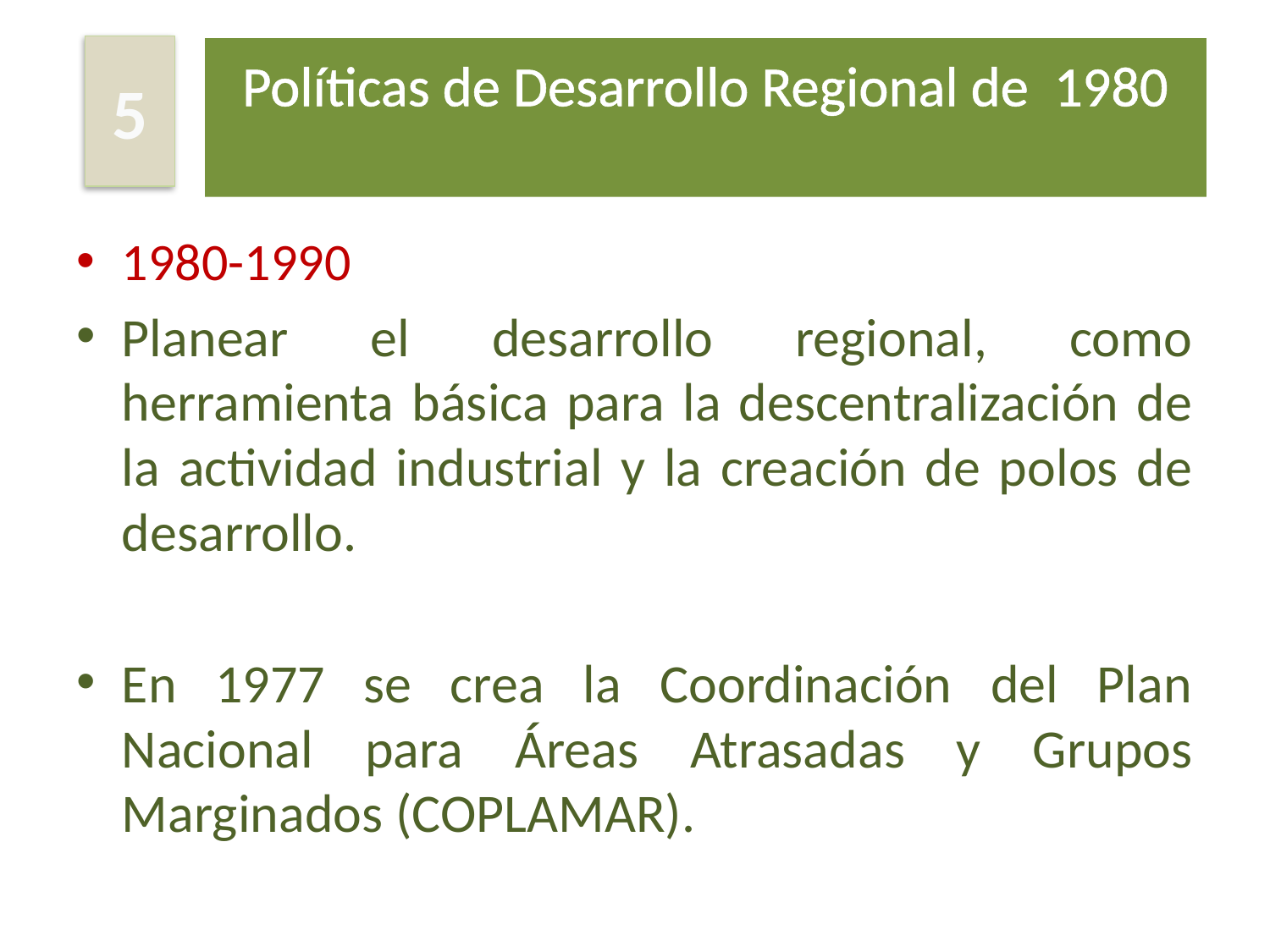

5
# Políticas de Desarrollo Regional de  1980
1980-1990
Planear el desarrollo regional, como herramienta básica para la descentralización de la actividad industrial y la creación de polos de desarrollo.

En 1977 se crea la Coordinación del Plan Nacional para Áreas Atrasadas y Grupos Marginados (COPLAMAR).